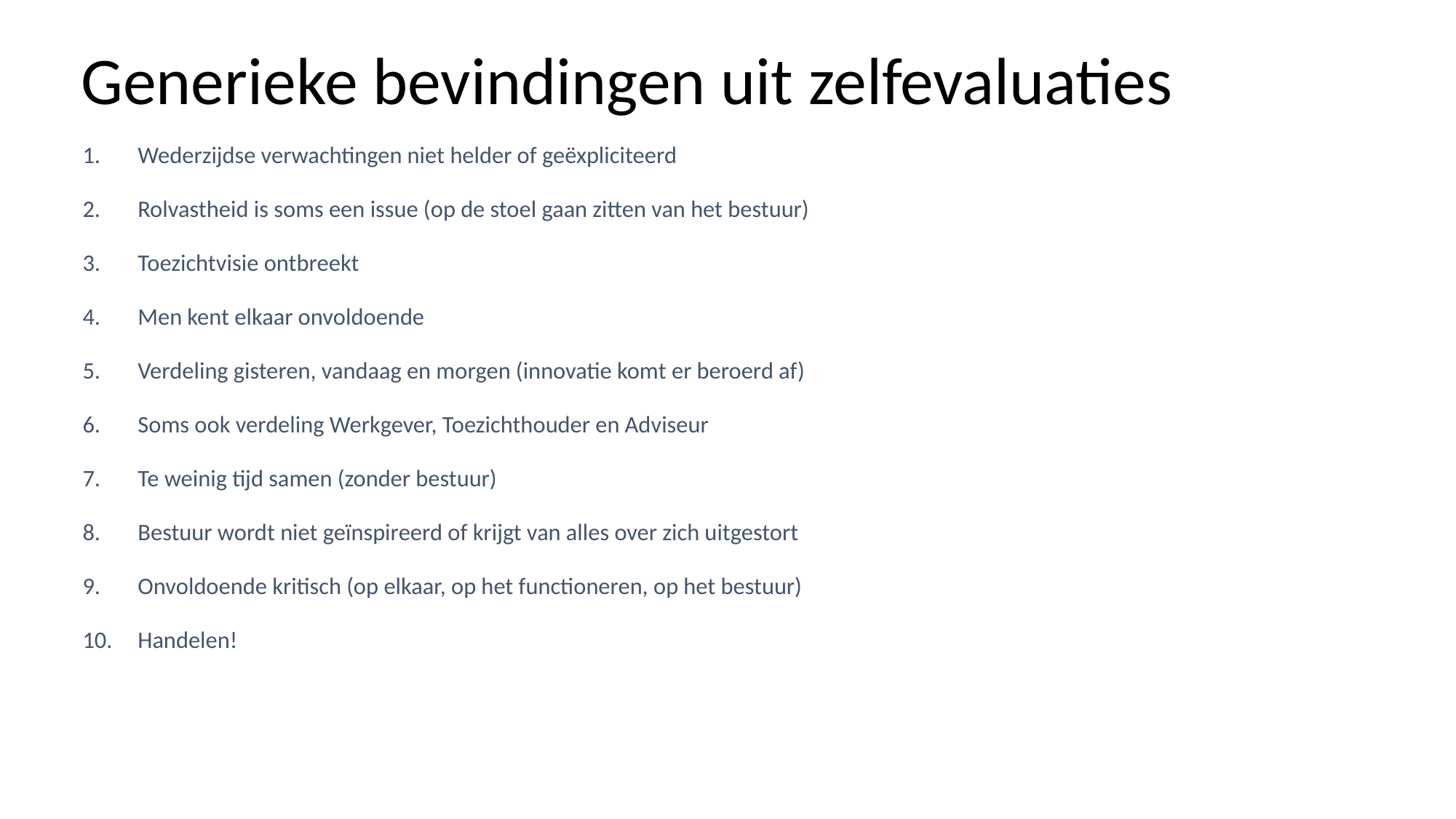

# Generieke bevindingen uit zelfevaluaties
Wederzijdse verwachtingen niet helder of geëxpliciteerd
Rolvastheid is soms een issue (op de stoel gaan zitten van het bestuur)
Toezichtvisie ontbreekt
Men kent elkaar onvoldoende
Verdeling gisteren, vandaag en morgen (innovatie komt er beroerd af)
Soms ook verdeling Werkgever, Toezichthouder en Adviseur
Te weinig tijd samen (zonder bestuur)
Bestuur wordt niet geïnspireerd of krijgt van alles over zich uitgestort
Onvoldoende kritisch (op elkaar, op het functioneren, op het bestuur)
Handelen!